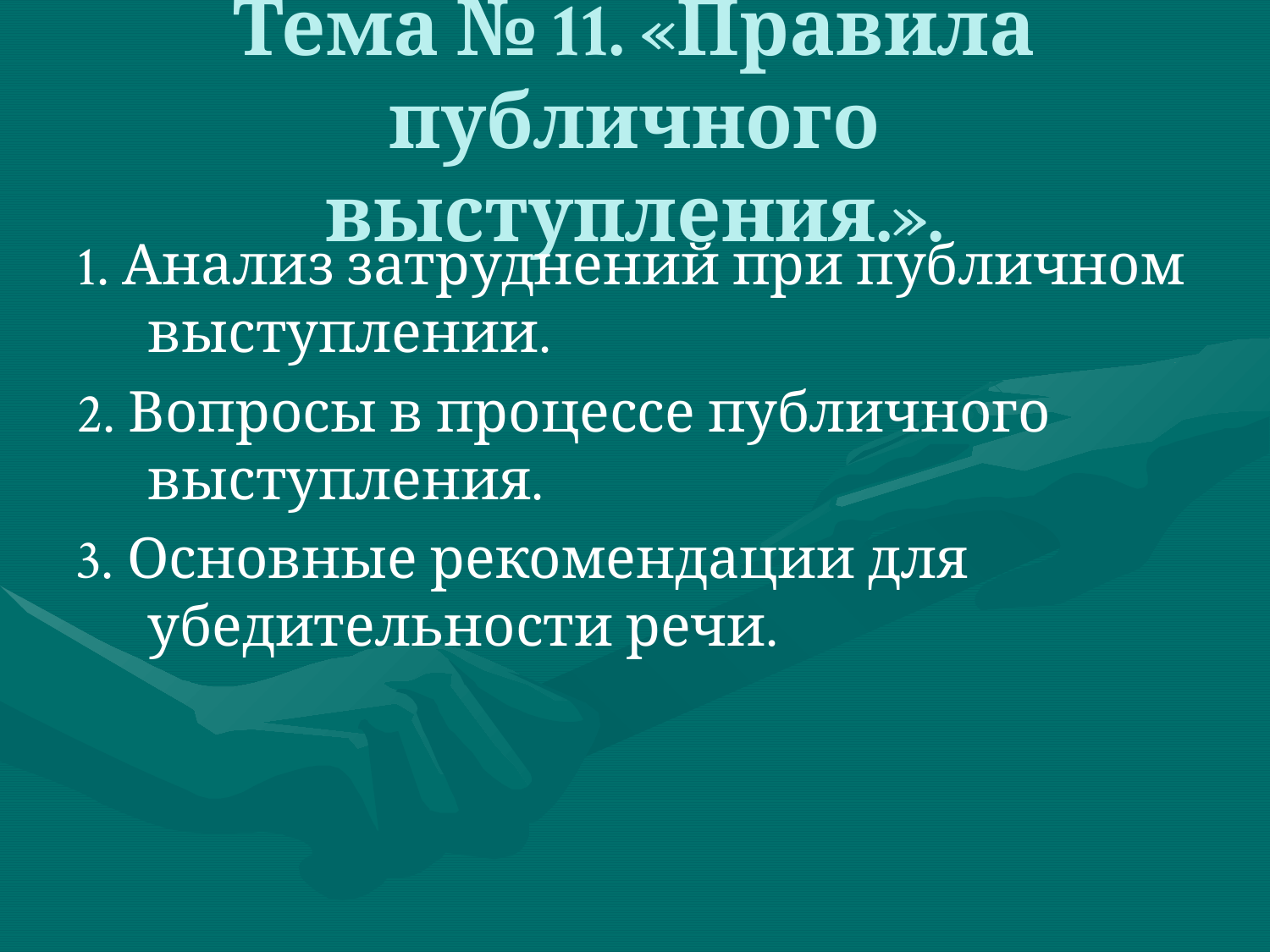

# Тема № 11. «Правила публичного выступления.».
1. Анализ затруднений при публичном выступлении.
2. Вопросы в процессе публичного выступления.
3. Основные рекомендации для убедительности речи.